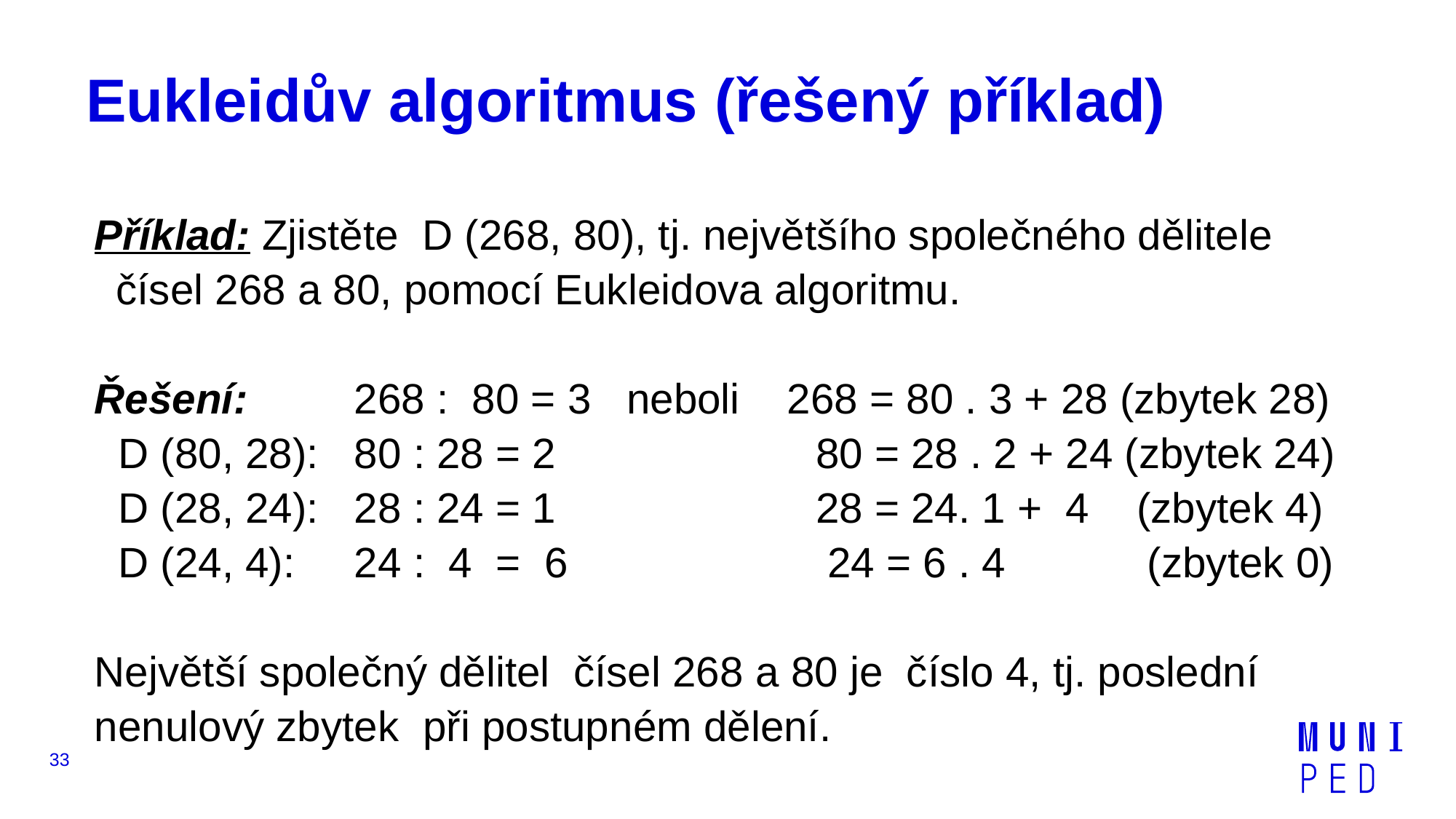

# Eukleidův algoritmus (řešený příklad)
Příklad: Zjistěte  D (268, 80), tj. největšího společného dělitele čísel 268 a 80, pomocí Eukleidova algoritmu.

Řešení:         268 :  80 = 3   neboli    268 = 80 . 3 + 28 (zbytek 28)
  D (80, 28):   80 : 28 = 2                      80 = 28 . 2 + 24 (zbytek 24)
  D (28, 24):   28 : 24 = 1                      28 = 24. 1 +  4    (zbytek 4)
  D (24, 4):     24 :  4  =  6                      24 = 6 . 4            (zbytek 0)

Největší společný dělitel  čísel 268 a 80 je  číslo 4, tj. poslední nenulový zbytek  při postupném dělení.
33